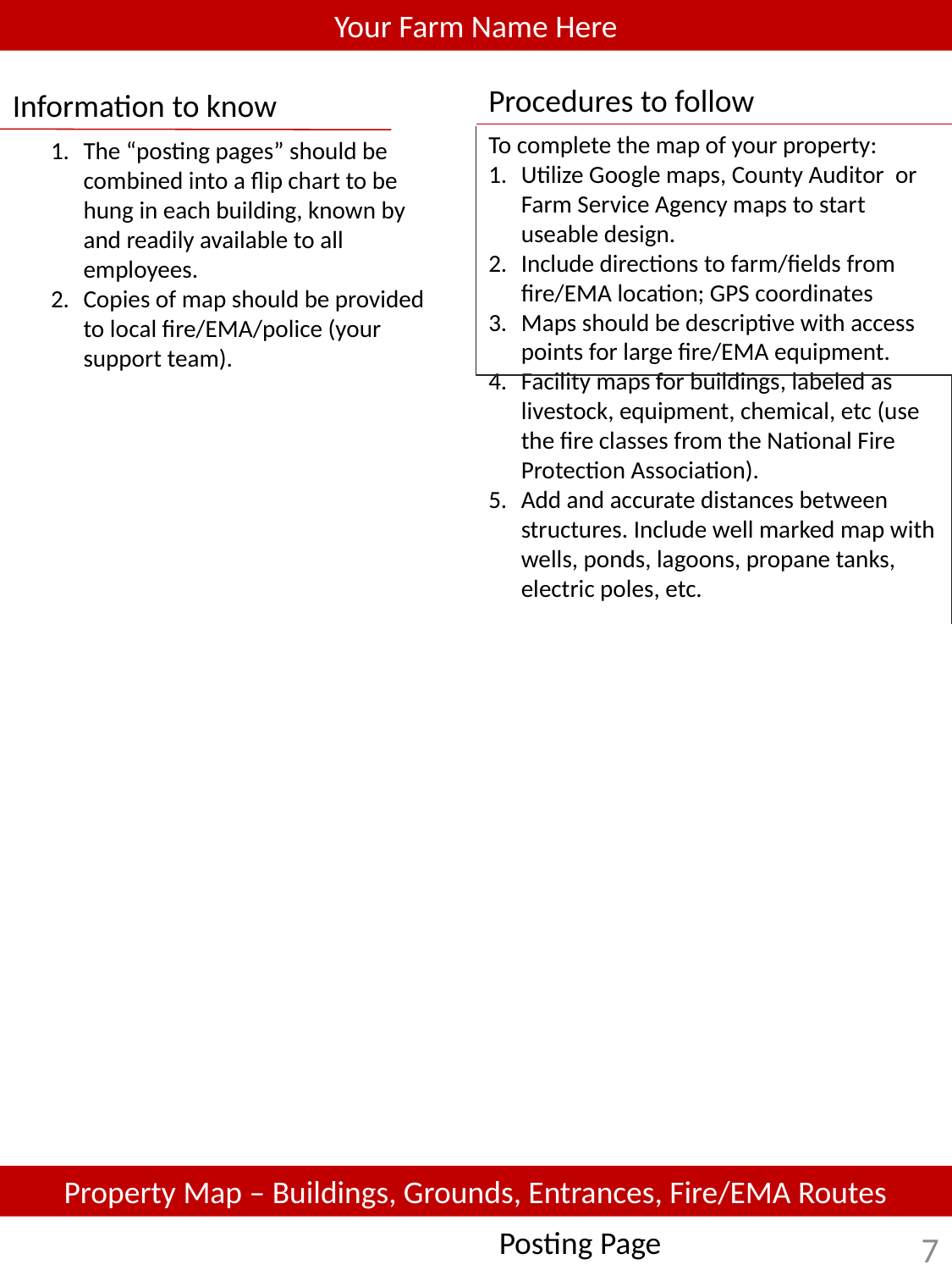

Your Farm Name Here
Procedures to follow
Information to know
To complete the map of your property:
Utilize Google maps, County Auditor  or Farm Service Agency maps to start useable design.
Include directions to farm/fields from fire/EMA location; GPS coordinates
Maps should be descriptive with access points for large fire/EMA equipment.
Facility maps for buildings, labeled as livestock, equipment, chemical, etc (use the fire classes from the National Fire Protection Association).
Add and accurate distances between structures. Include well marked map with wells, ponds, lagoons, propane tanks, electric poles, etc.
The “posting pages” should be combined into a flip chart to be hung in each building, known by and readily available to all employees.
Copies of map should be provided to local fire/EMA/police (your support team).
Property Map – Buildings, Grounds, Entrances, Fire/EMA Routes
Posting Page
7